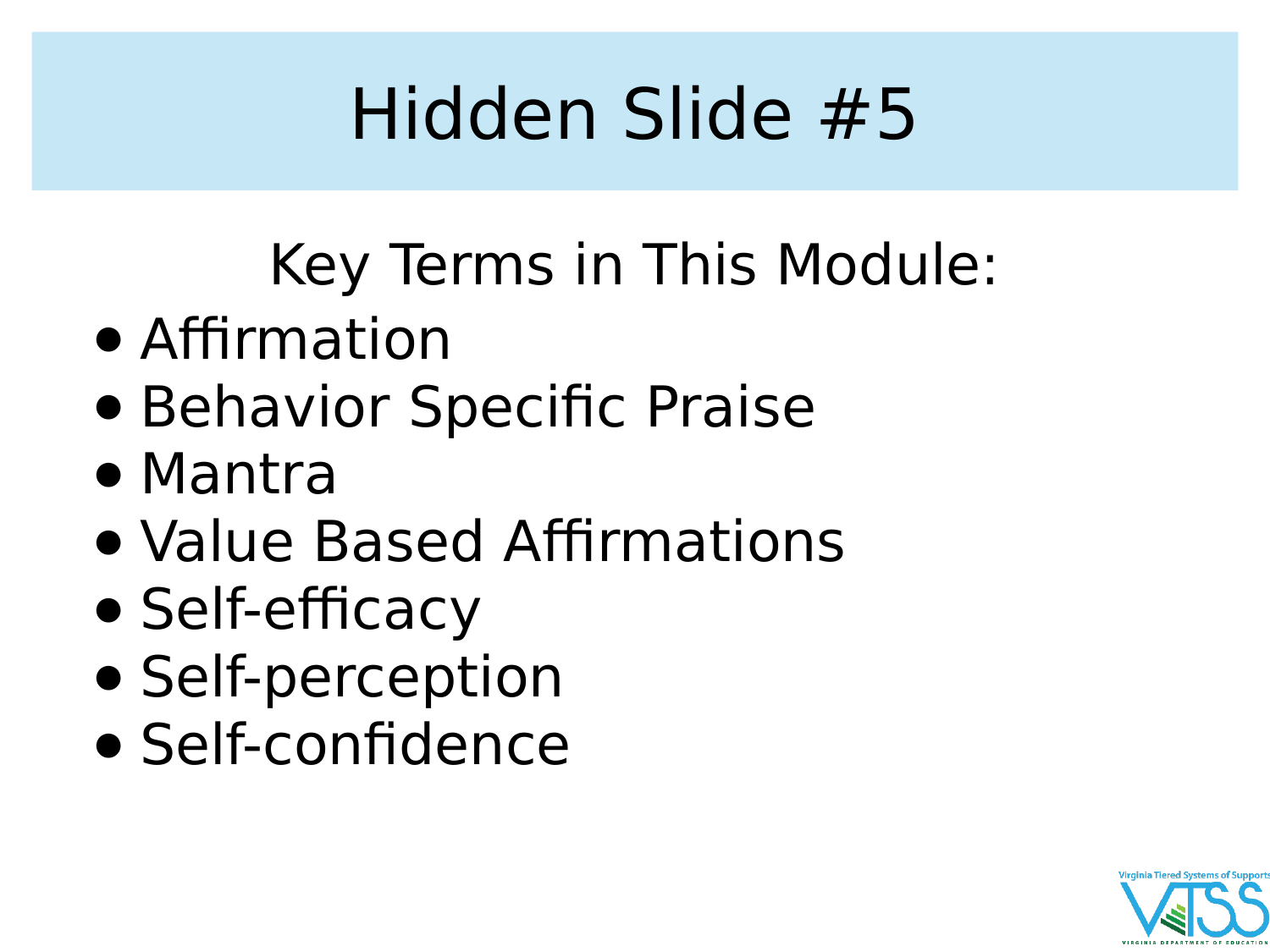

# Hidden Slide #5
Key Terms in This Module:
Affirmation
Behavior Specific Praise
Mantra
Value Based Affirmations
Self-efficacy
Self-perception
Self-confidence